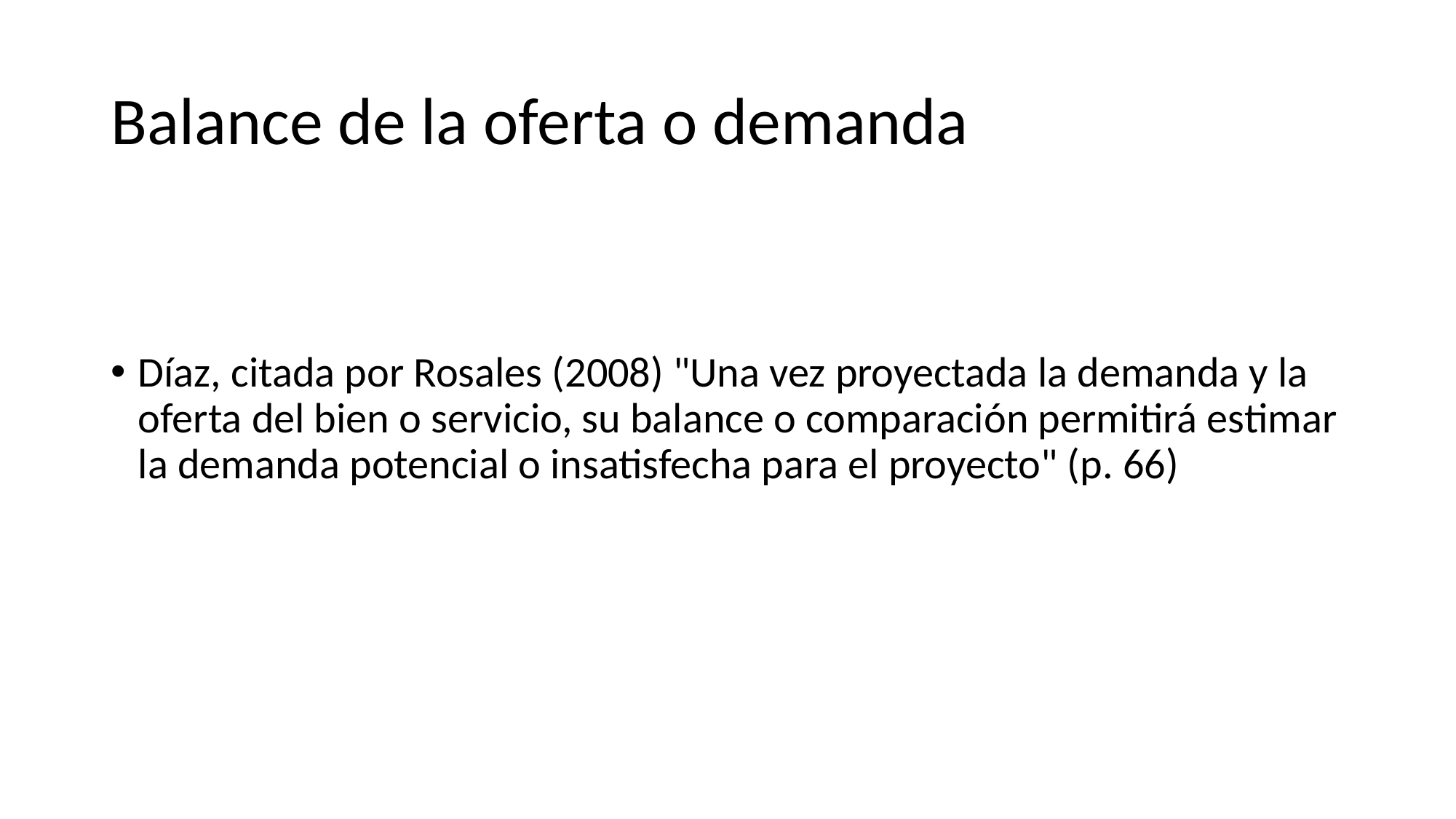

# Balance de la oferta o demanda

Díaz, citada por Rosales (2008) "Una vez proyectada la demanda y la oferta del bien o servicio, su balance o comparación permitirá estimar la demanda potencial o insatisfecha para el proyecto" (p. 66)